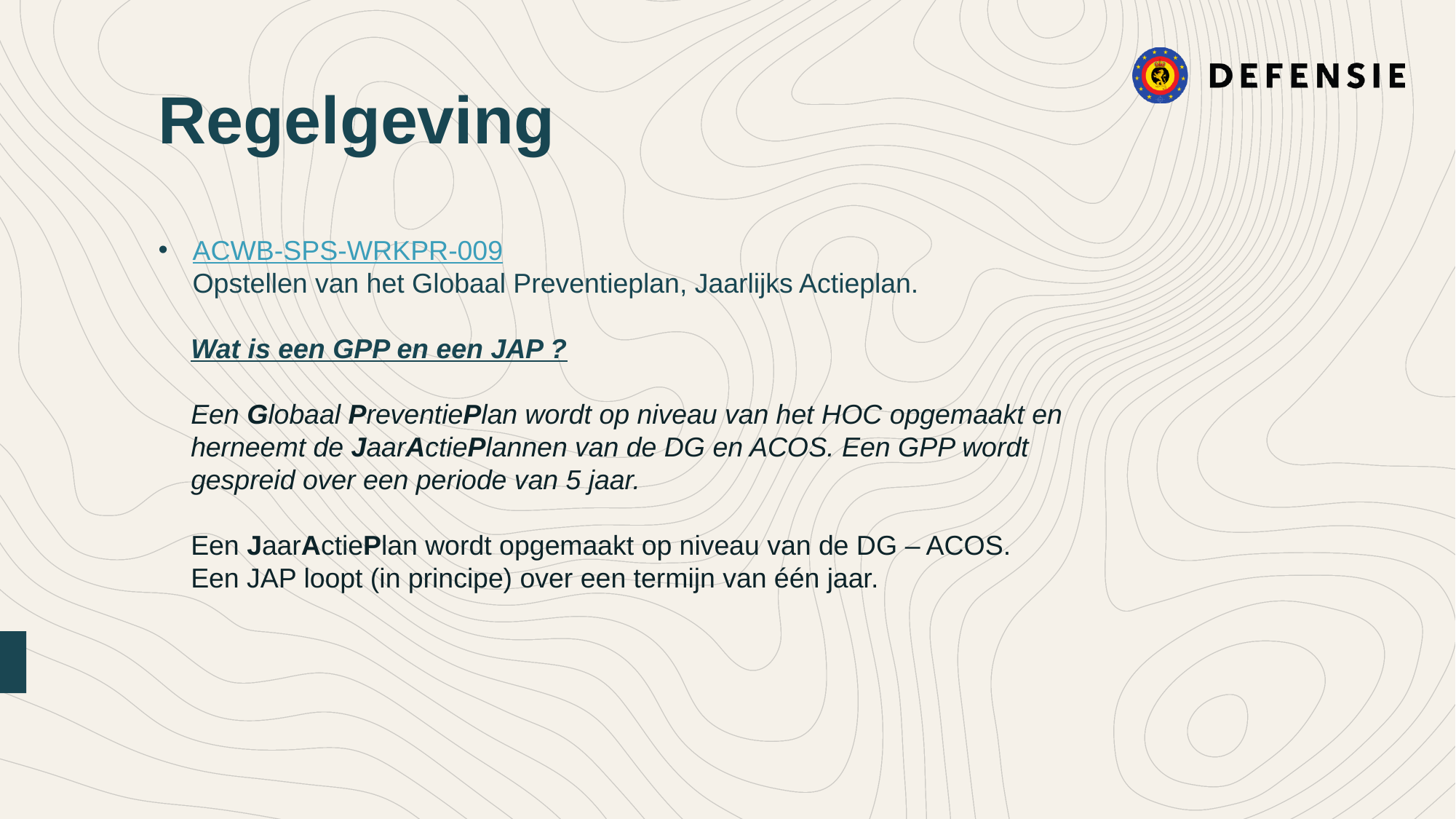

Regelgeving
ACWB-SPS-WRKPR-009
Opstellen van het Globaal Preventieplan, Jaarlijks Actieplan.

	Wat is een GPP en een JAP ?
Een Globaal PreventiePlan wordt op niveau van het HOC opgemaakt en herneemt de JaarActiePlannen van de DG en ACOS. Een GPP wordt gespreid over een periode van 5 jaar.

Een JaarActiePlan wordt opgemaakt op niveau van de DG – ACOS.
Een JAP loopt (in principe) over een termijn van één jaar.